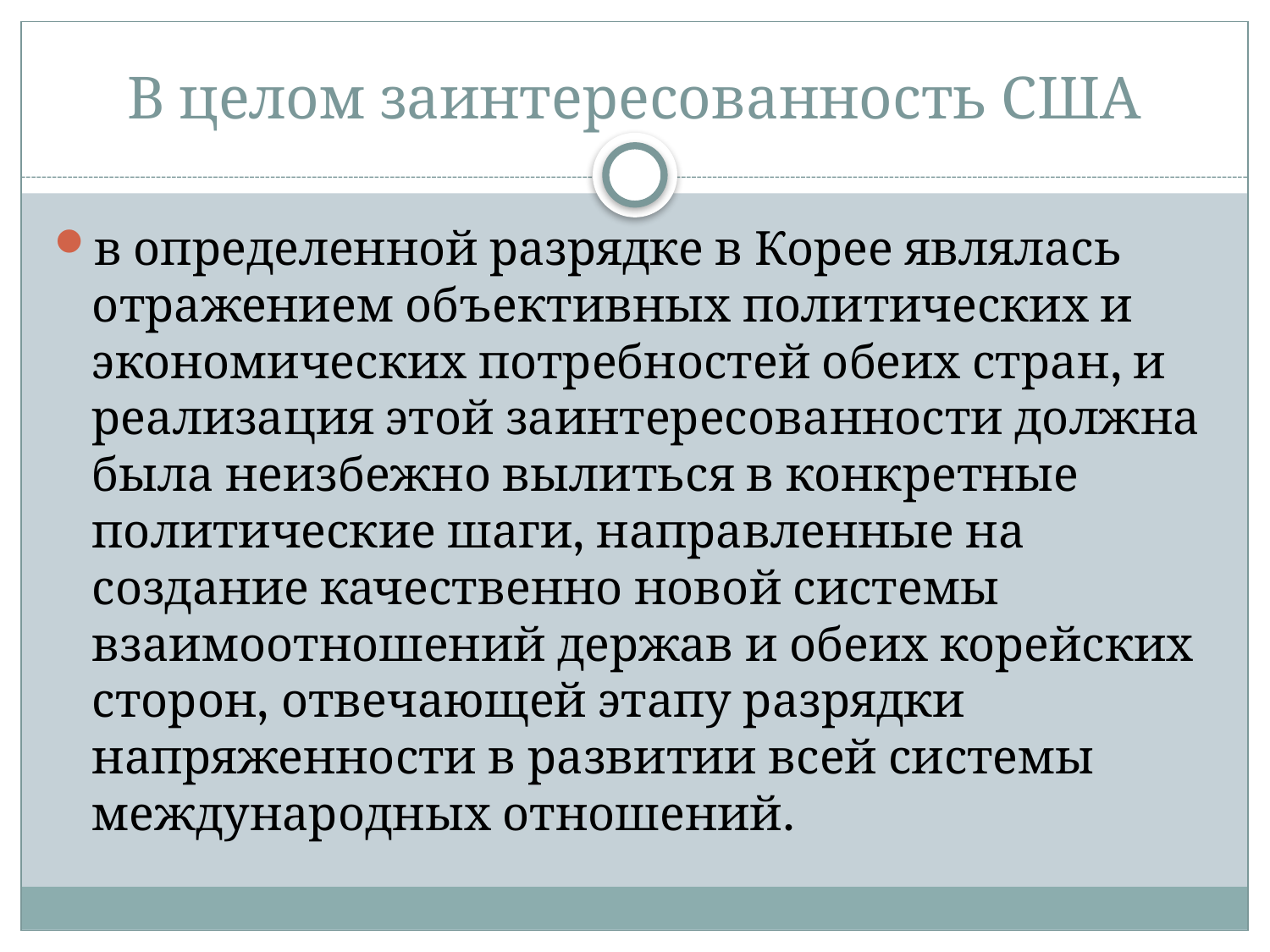

# В целом заинтересованность США
в определенной разрядке в Корее являлась отражением объективных политических и экономических потребностей обеих стран, и реализация этой заинтересованности должна была неизбежно вылиться в конкретные политические шаги, направленные на создание качественно новой системы взаимоотношений держав и обеих корейских сторон, отвечающей этапу разрядки напряженности в развитии всей системы международных отношений.